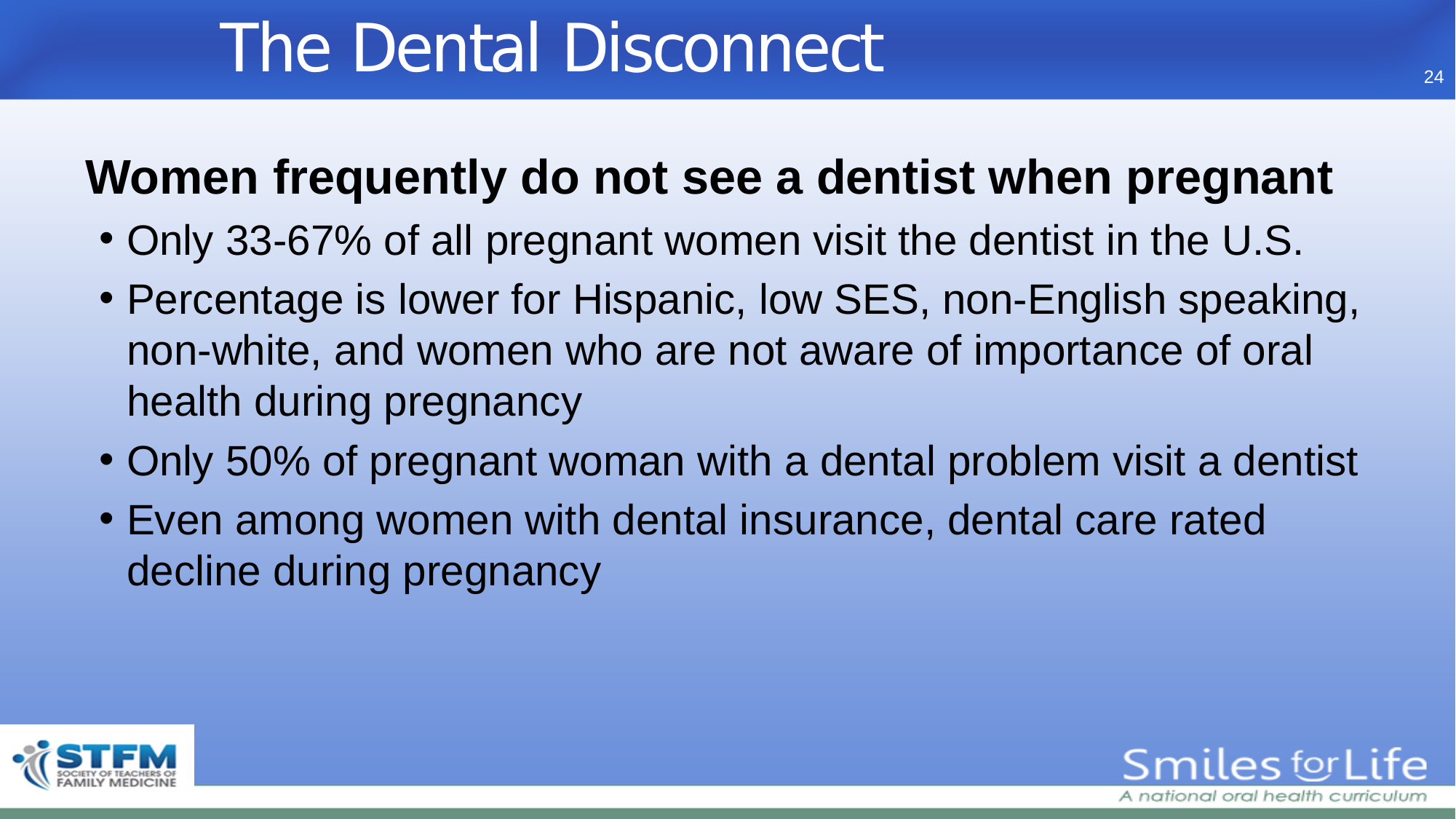

The Dental Disconnect
24
	Women frequently do not see a dentist when pregnant
Only 33-67% of all pregnant women visit the dentist in the U.S.
Percentage is lower for Hispanic, low SES, non-English speaking, non-white, and women who are not aware of importance of oral health during pregnancy
Only 50% of pregnant woman with a dental problem visit a dentist
Even among women with dental insurance, dental care rated decline during pregnancy